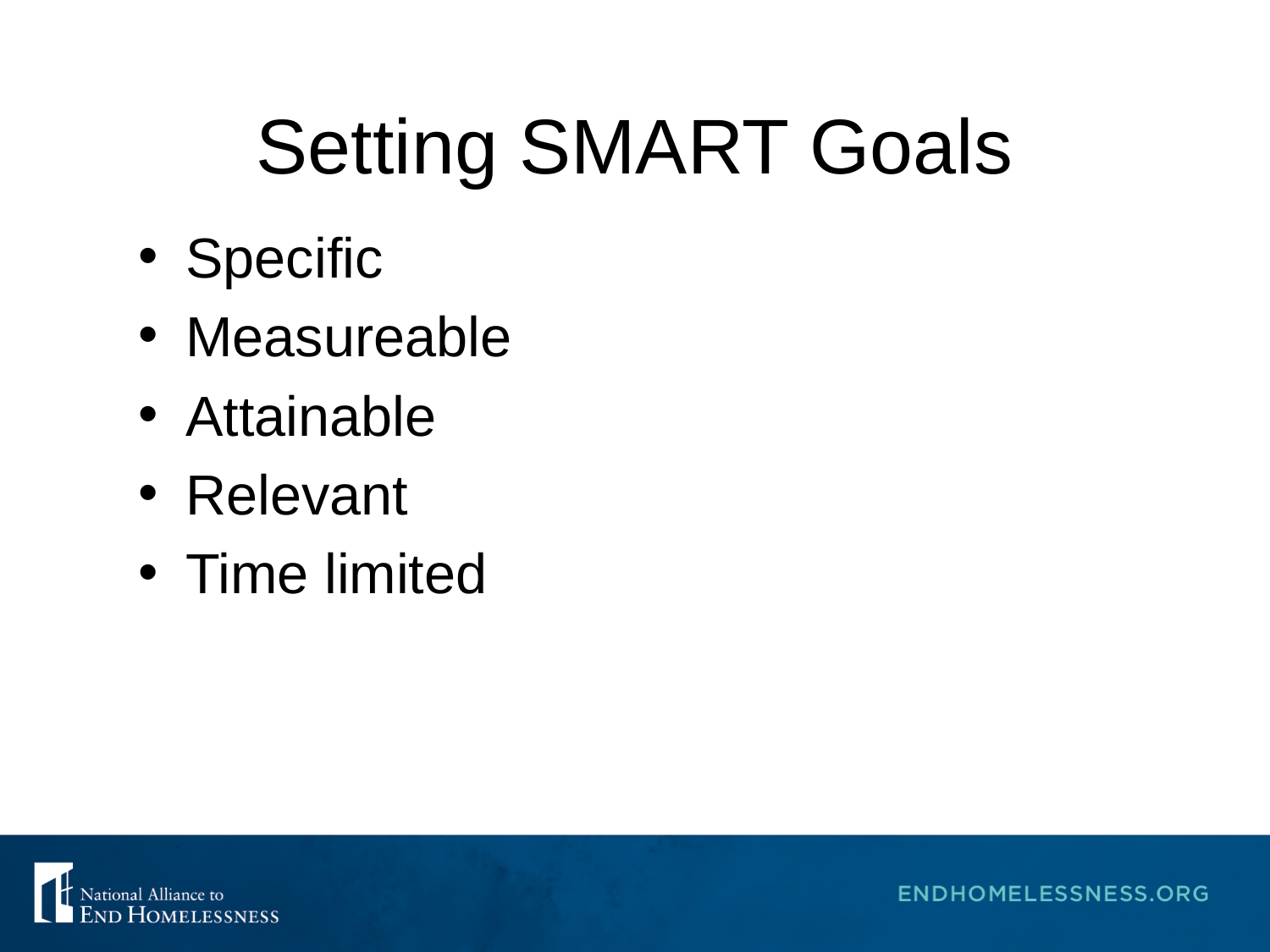

# Setting SMART Goals
Specific
Measureable
Attainable
Relevant
Time limited